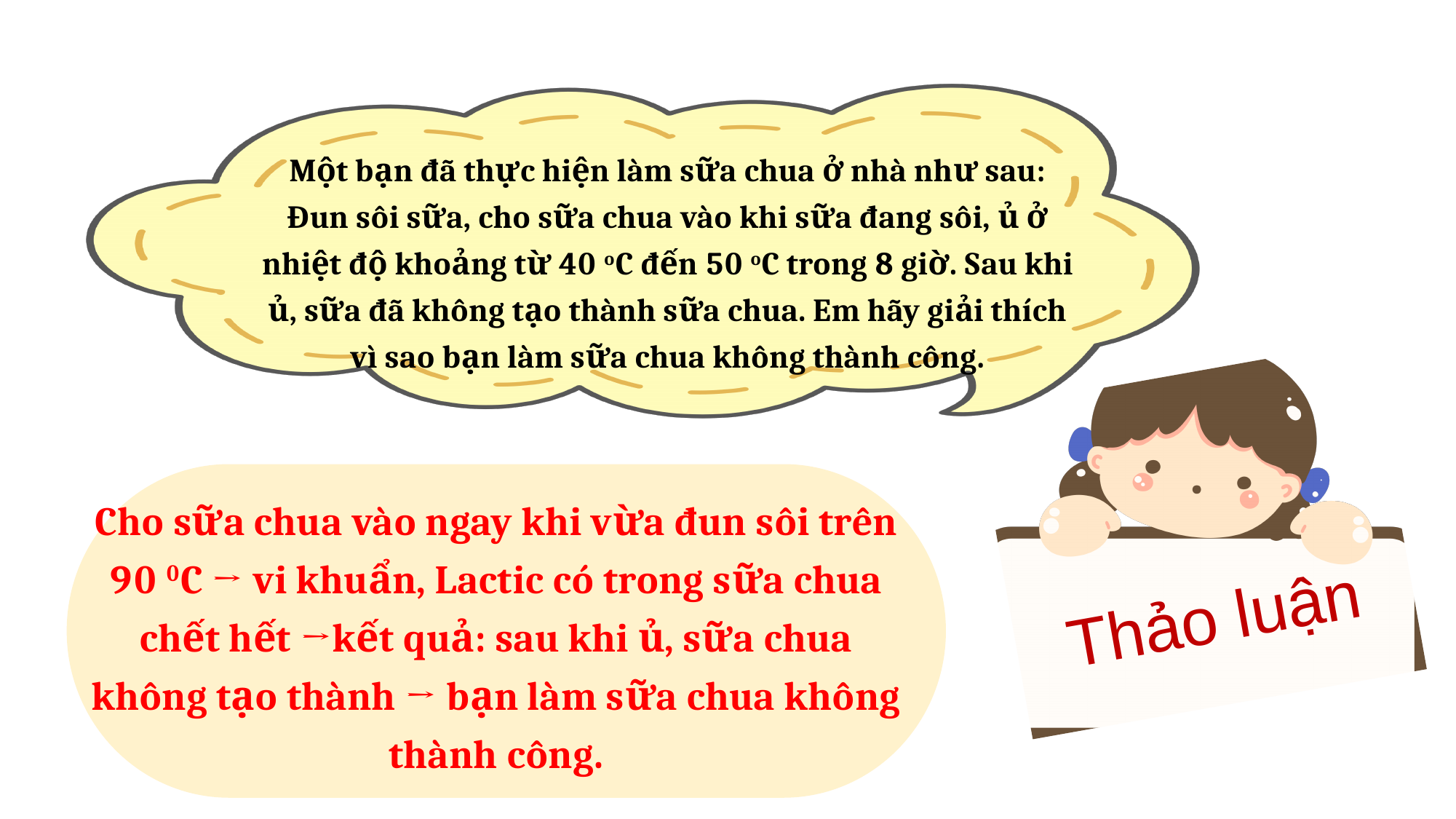

Một bạn đã thực hiện làm sữa chua ở nhà như sau: Đun sôi sữa, cho sữa chua vào khi sữa đang sôi, ủ ở nhiệt độ khoảng từ 40 oC đến 50 oC trong 8 giờ. Sau khi ủ, sữa đã không tạo thành sữa chua. Em hãy giải thích vì sao bạn làm sữa chua không thành công.

Thảo luận

Cho sữa chua vào ngay khi vừa đun sôi trên 90 0C → vi khuẩn, Lactic có trong sữa chua chết hết →kết quả: sau khi ủ, sữa chua không tạo thành → bạn làm sữa chua không thành công.